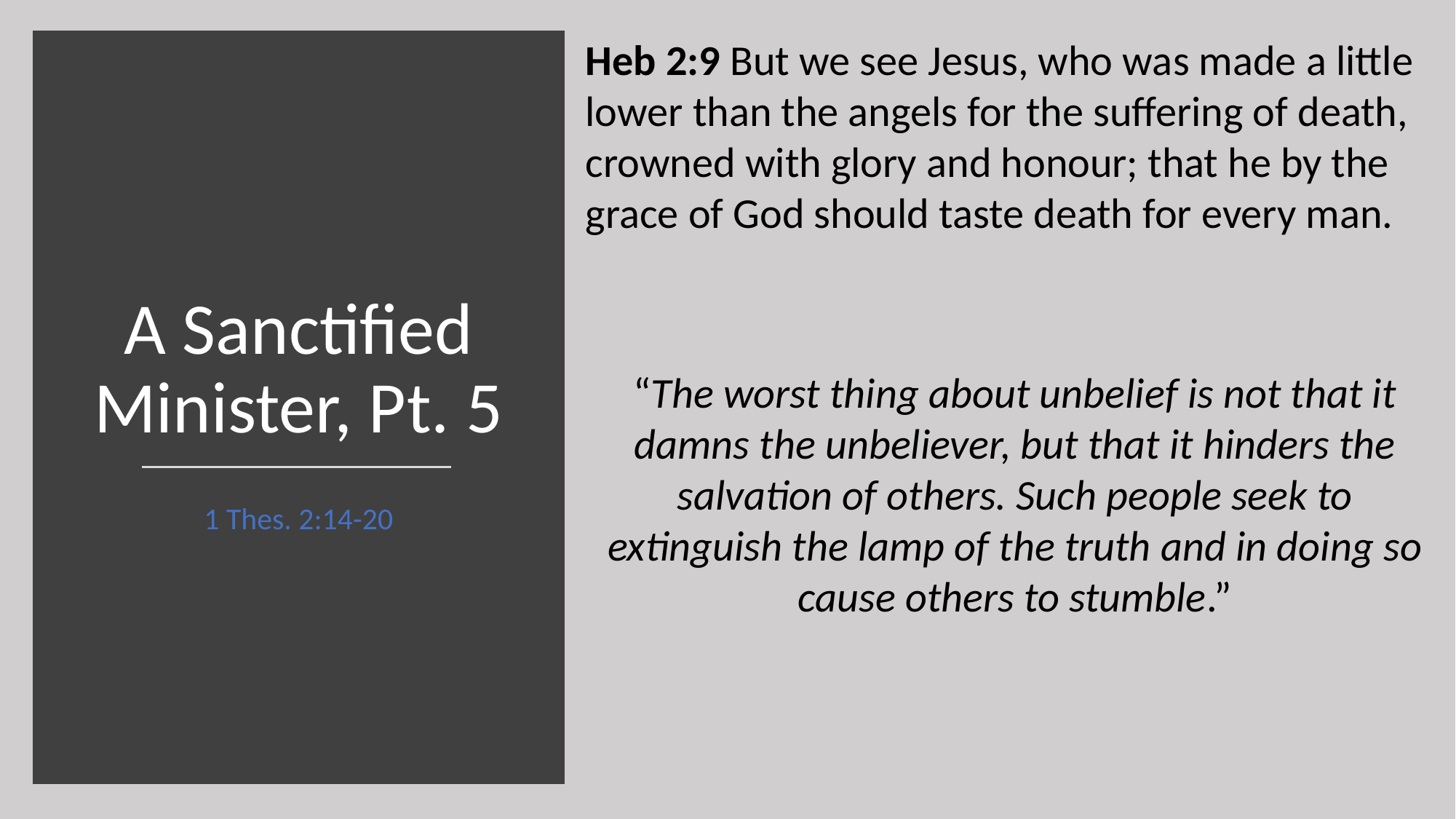

Heb 2:9 But we see Jesus, who was made a little lower than the angels for the suffering of death, crowned with glory and honour; that he by the grace of God should taste death for every man.

# A Sanctified Minister, Pt. 5
“The worst thing about unbelief is not that it damns the unbeliever, but that it hinders the salvation of others. Such people seek to extinguish the lamp of the truth and in doing so cause others to stumble.”
1 Thes. 2:14-20